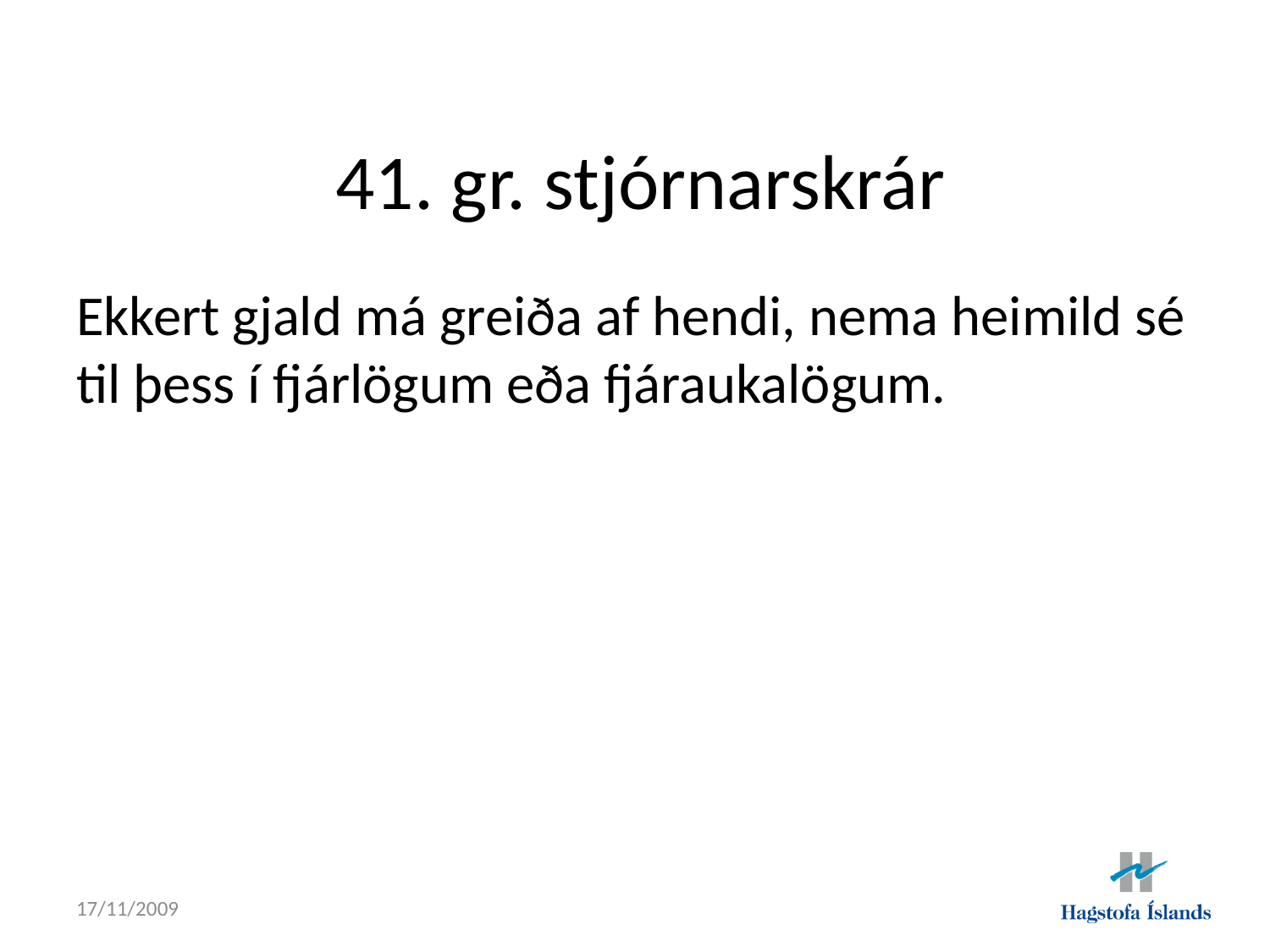

# 41. gr. stjórnarskrár
Ekkert gjald má greiða af hendi, nema heimild sé til þess í fjárlögum eða fjáraukalögum.
17/11/2009